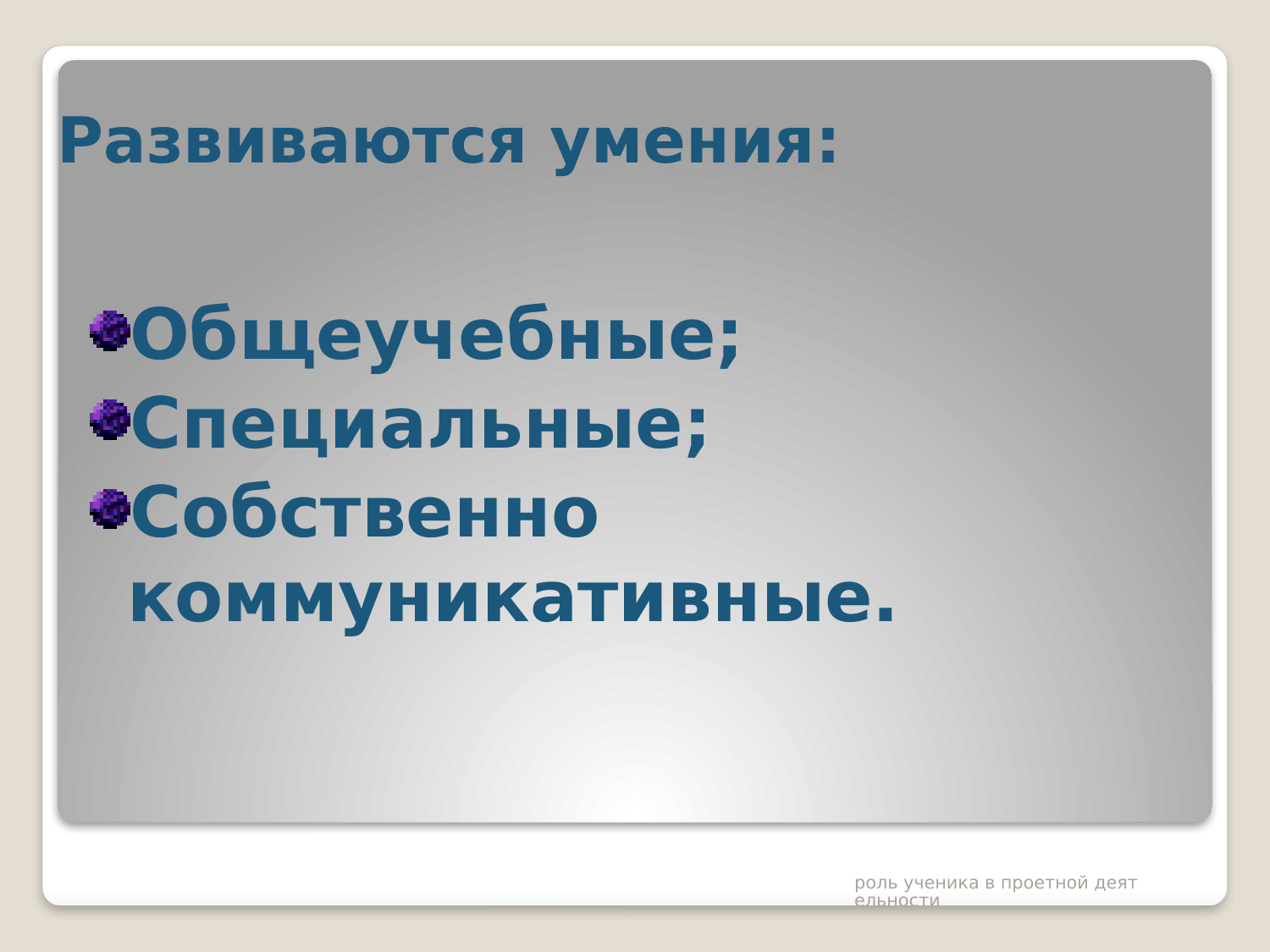

# Развиваются умения:
Общеучебные;
Специальные;
Собственно коммуникативные.
роль ученика в проетной деятельности